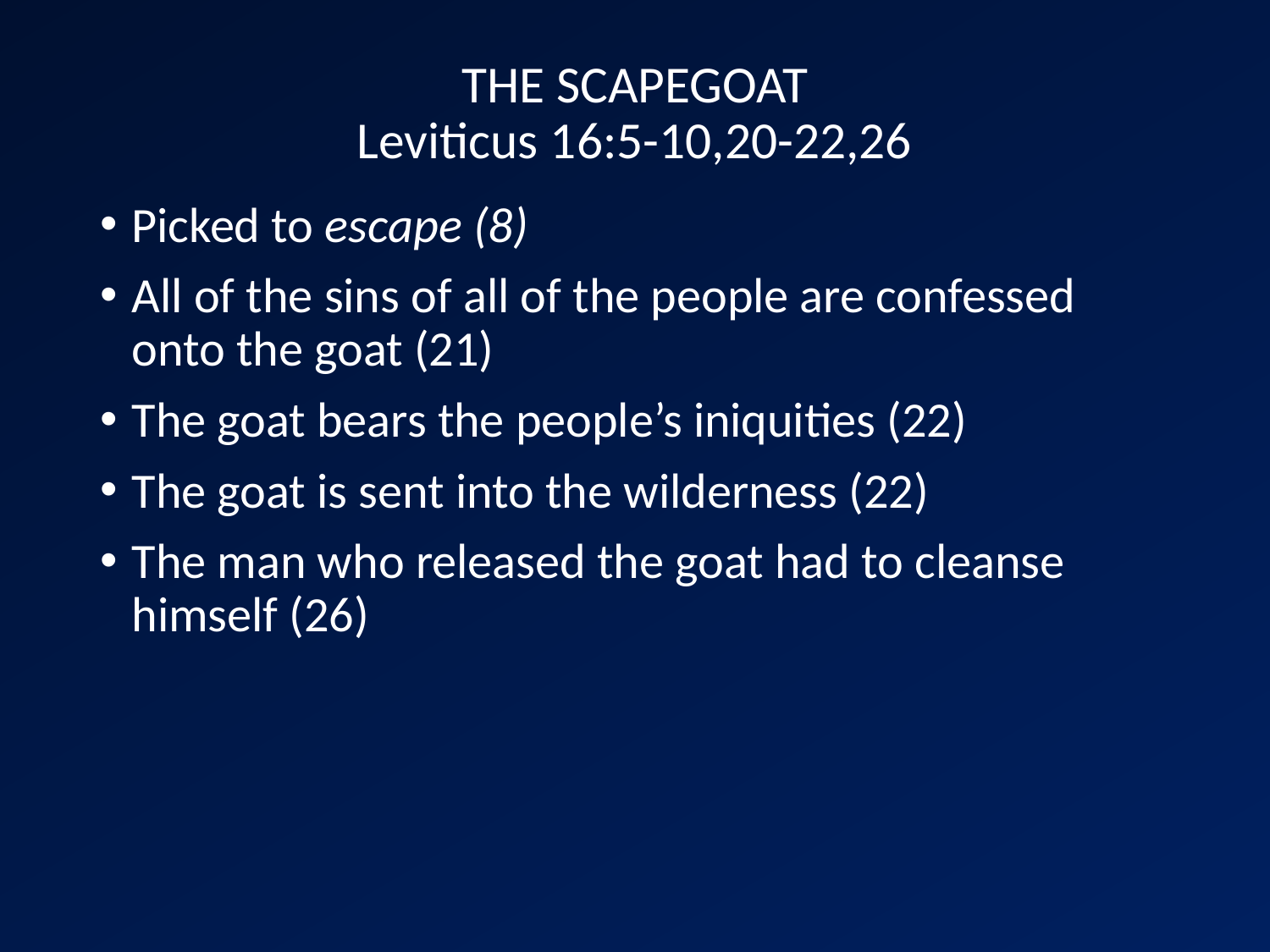

# THE SCAPEGOAT Leviticus 16:5-10,20-22,26
Picked to escape (8)
All of the sins of all of the people are confessed onto the goat (21)
The goat bears the people’s iniquities (22)
The goat is sent into the wilderness (22)
The man who released the goat had to cleanse himself (26)